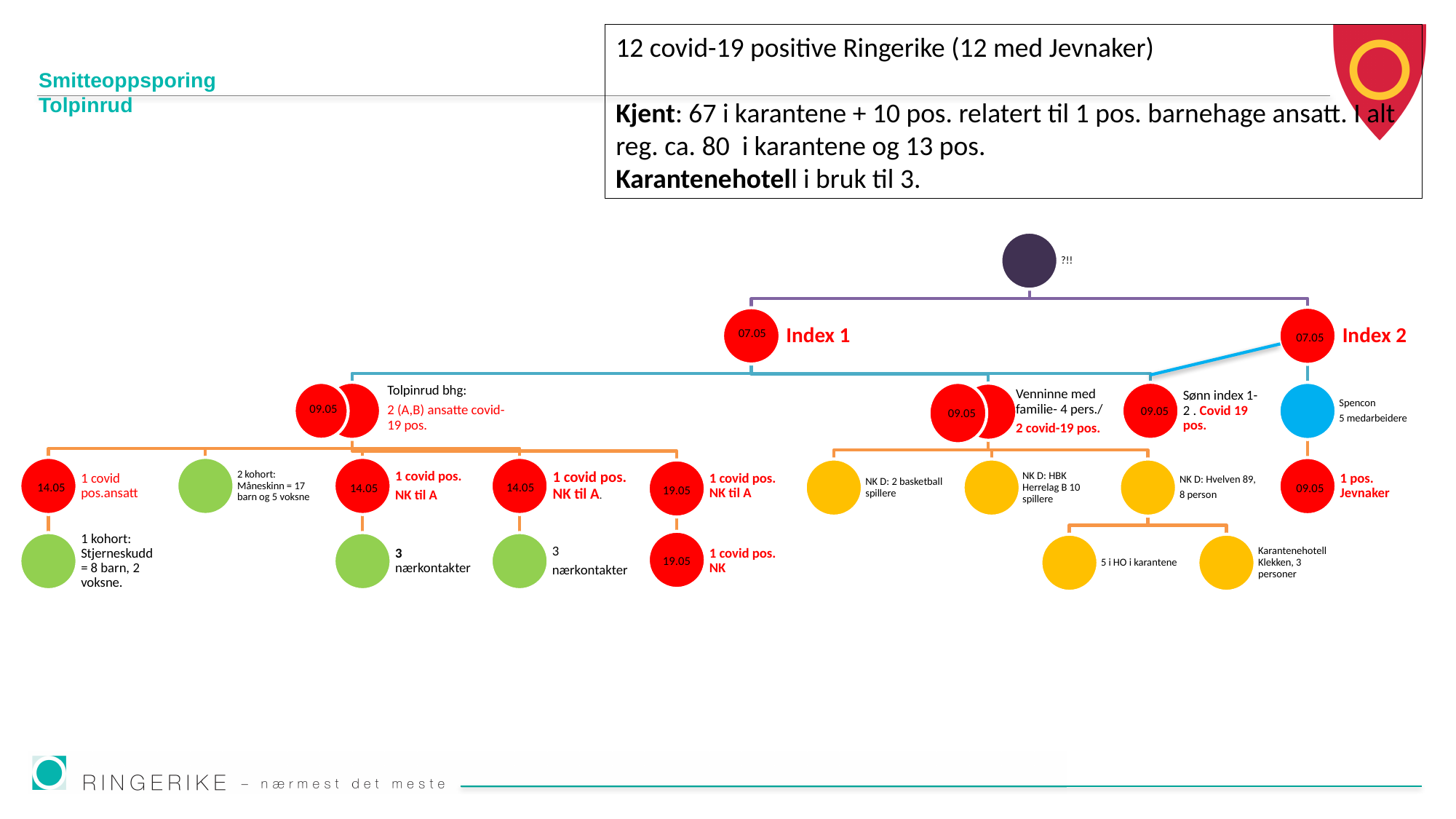

12 covid-19 positive Ringerike (12 med Jevnaker)

Kjent: 67 i karantene + 10 pos. relatert til 1 pos. barnehage ansatt. I alt reg. ca. 80  i karantene og 13 pos.
Karantenehotell i bruk til 3.
# Smitteoppsporing Tolpinrud
?!!
Index 1
Tolpinrud bhg:
2 (A,B) ansatte covid-19 pos.
1 covid pos.ansatt
1 kohort: Stjerneskudd = 8 barn, 2 voksne.
2 kohort: Måneskinn = 17 barn og 5 voksne
1 covid pos.
NK til A
3 nærkontakter
1 covid pos. NK til A.
3
nærkontakter
1 covid pos. NK til A
1 covid pos. NK
Venninne med familie- 4 pers./
2 covid-19 pos.
NK D: 2 basketball spillere
NK D: HBK Herrelag B 10 spillere
NK D: Hvelven 89,
8 person
5 i HO i karantene
Karantenehotell Klekken, 3 personer
Sønn index 1-2 . Covid 19 pos.
Index 2
Spencon
5 medarbeidere
1 pos. Jevnaker
07.05
07.05

09.05
09.05
09.05
14.05
14.05
14.05
09.05
19.05
19.05